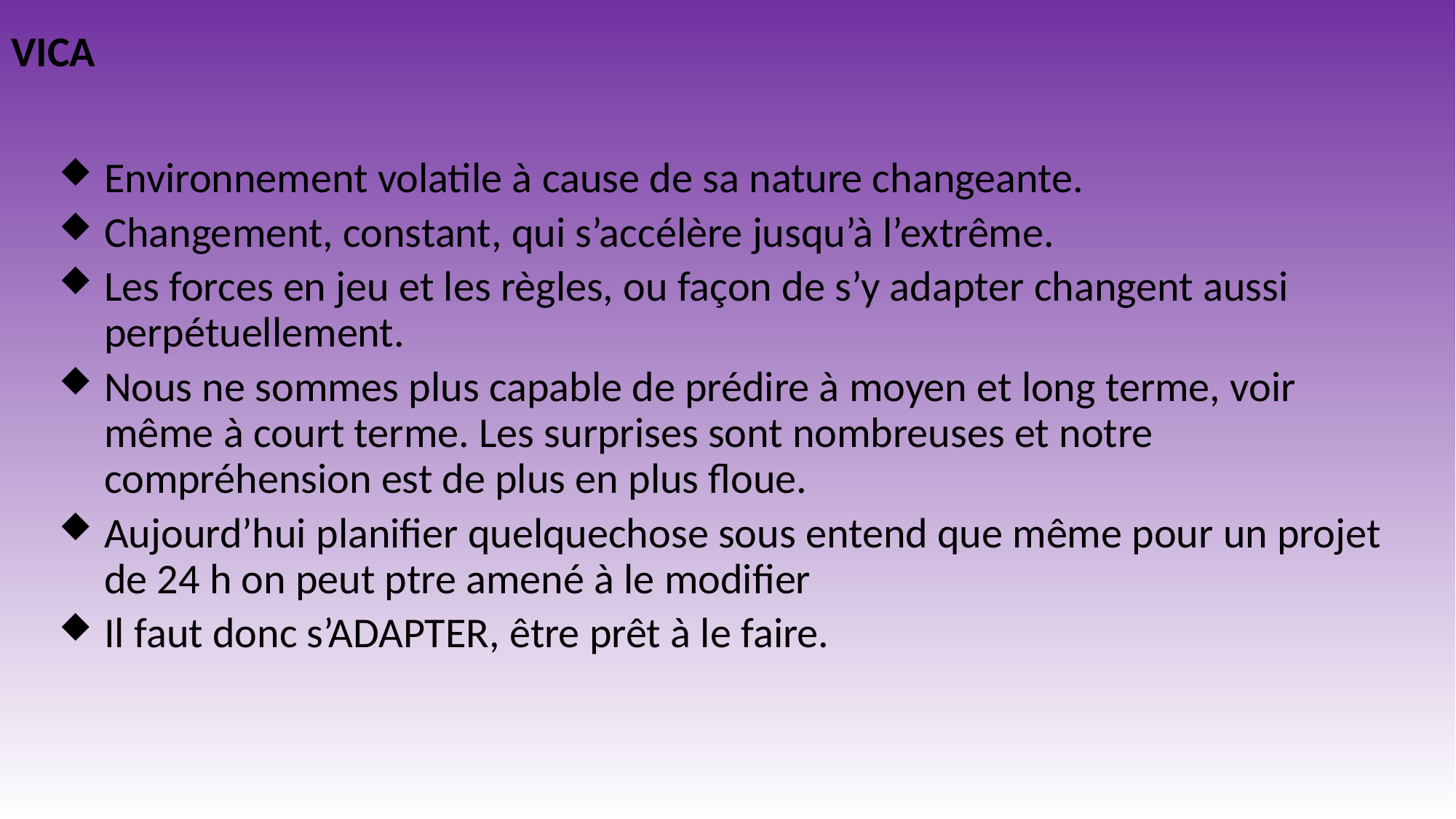

# VICA
Environnement volatile à cause de sa nature changeante.
Changement, constant, qui s’accélère jusqu’à l’extrême.
Les forces en jeu et les règles, ou façon de s’y adapter changent aussi perpétuellement.
Nous ne sommes plus capable de prédire à moyen et long terme, voir même à court terme. Les surprises sont nombreuses et notre compréhension est de plus en plus floue.
Aujourd’hui planifier quelquechose sous entend que même pour un projet de 24 h on peut ptre amené à le modifier
Il faut donc s’ADAPTER, être prêt à le faire.